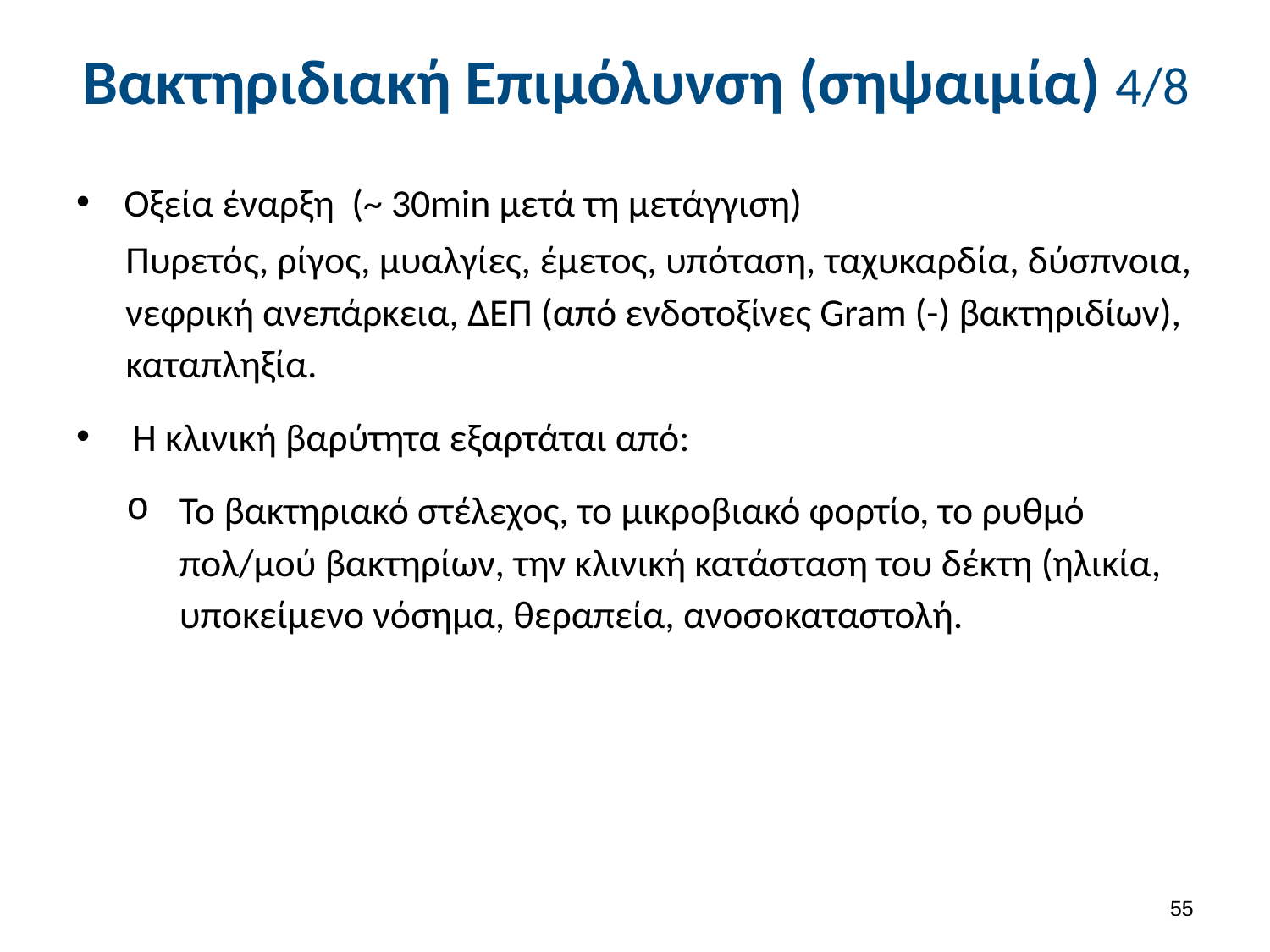

# Βακτηριδιακή Επιμόλυνση (σηψαιμία) 4/8
Οξεία έναρξη  (~ 30min μετά τη μετάγγιση)
Πυρετός, ρίγος, μυαλγίες, έμετος, υπόταση, ταχυκαρδία, δύσπνοια, νεφρική ανεπάρκεια, ΔΕΠ (από ενδοτοξίνες Gram (-) βακτηριδίων), καταπληξία.
 Η κλινική βαρύτητα εξαρτάται από:
Το βακτηριακό στέλεχος, το μικροβιακό φορτίο, το ρυθμό πολ/μού βακτηρίων, την κλινική κατάσταση του δέκτη (ηλικία, υποκείμενο νόσημα, θεραπεία, ανοσοκαταστολή.

55